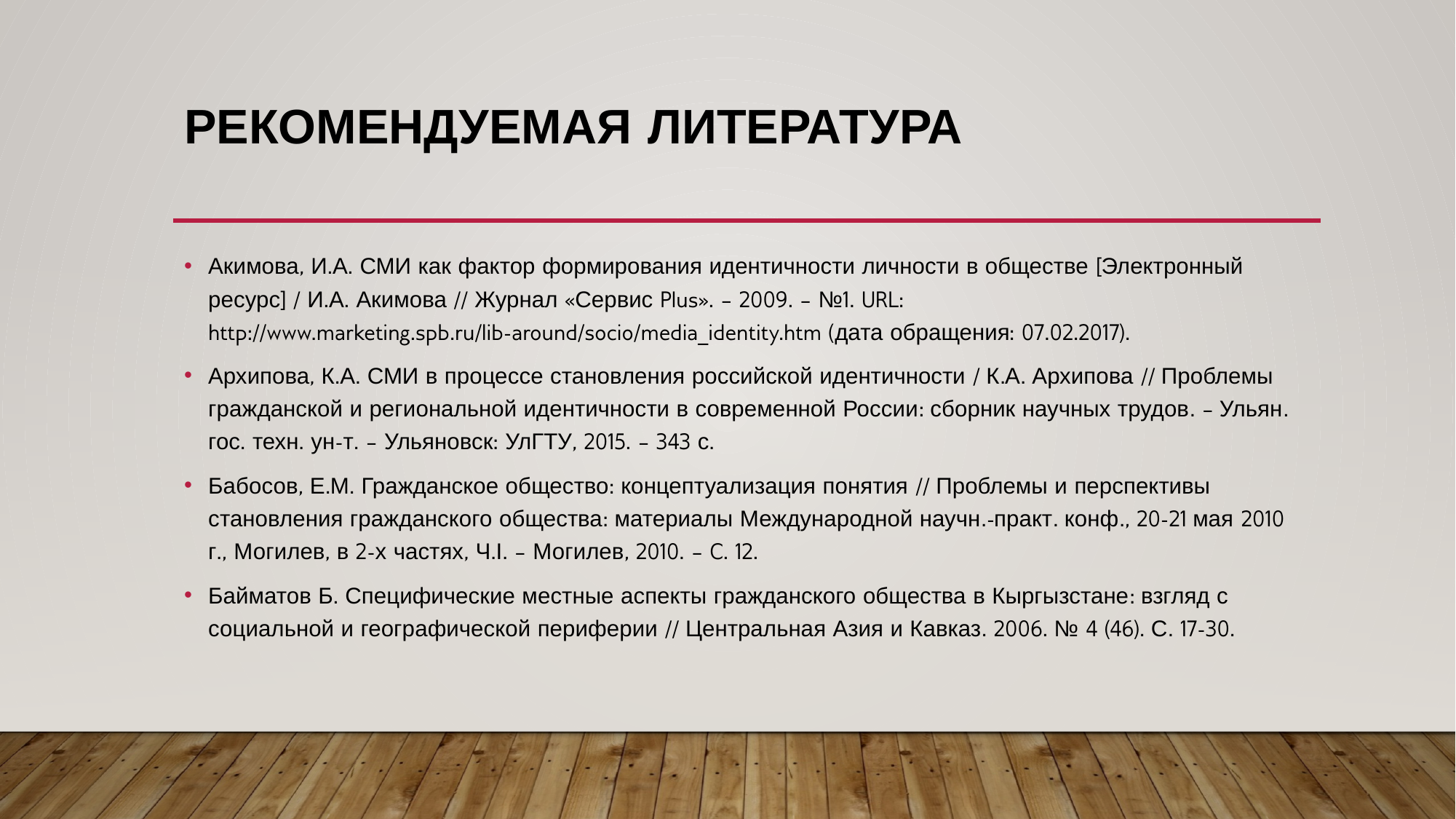

# Рекомендуемая литература
Акимова, И.А. СМИ как фактор формирования идентичности личности в обществе [Электронный ресурс] / И.А. Акимова // Журнал «Сервис Plus». – 2009. – №1. URL: http://www.marketing.spb.ru/lib-around/socio/media_identity.htm (дата обращения: 07.02.2017).
Архипова, К.А. СМИ в процессе становления российской идентичности / К.А. Архипова // Проблемы гражданской и региональной идентичности в современной России: сборник научных трудов. – Ульян. гос. техн. ун-т. – Ульяновск: УлГТУ, 2015. – 343 с.
Бабосов, Е.М. Гражданское общество: концептуализация понятия // Проблемы и перспективы становления гражданского общества: материалы Международной научн.-практ. конф., 20-21 мая 2010 г., Могилев, в 2-х частях, Ч.І. – Могилев, 2010. – C. 12.
Байматов Б. Специфические местные аспекты гражданского общества в Кыргызстане: взгляд с социальной и географической периферии // Центральная Азия и Кавказ. 2006. № 4 (46). С. 17-30.